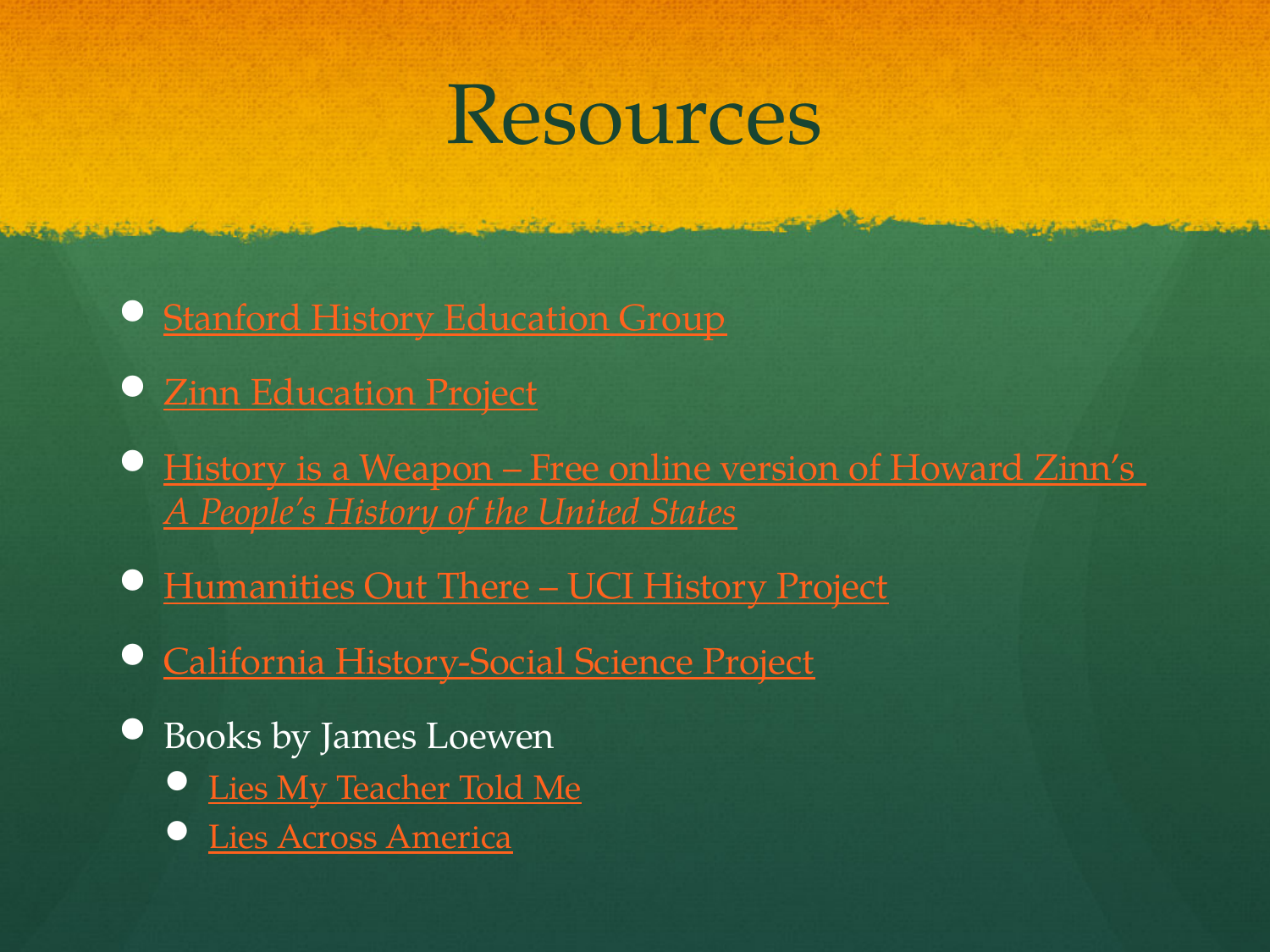

# Resources
Stanford History Education Group
Zinn Education Project
History is a Weapon – Free online version of Howard Zinn’s A People’s History of the United States
Humanities Out There – UCI History Project
California History-Social Science Project
Books by James Loewen
Lies My Teacher Told Me
Lies Across America